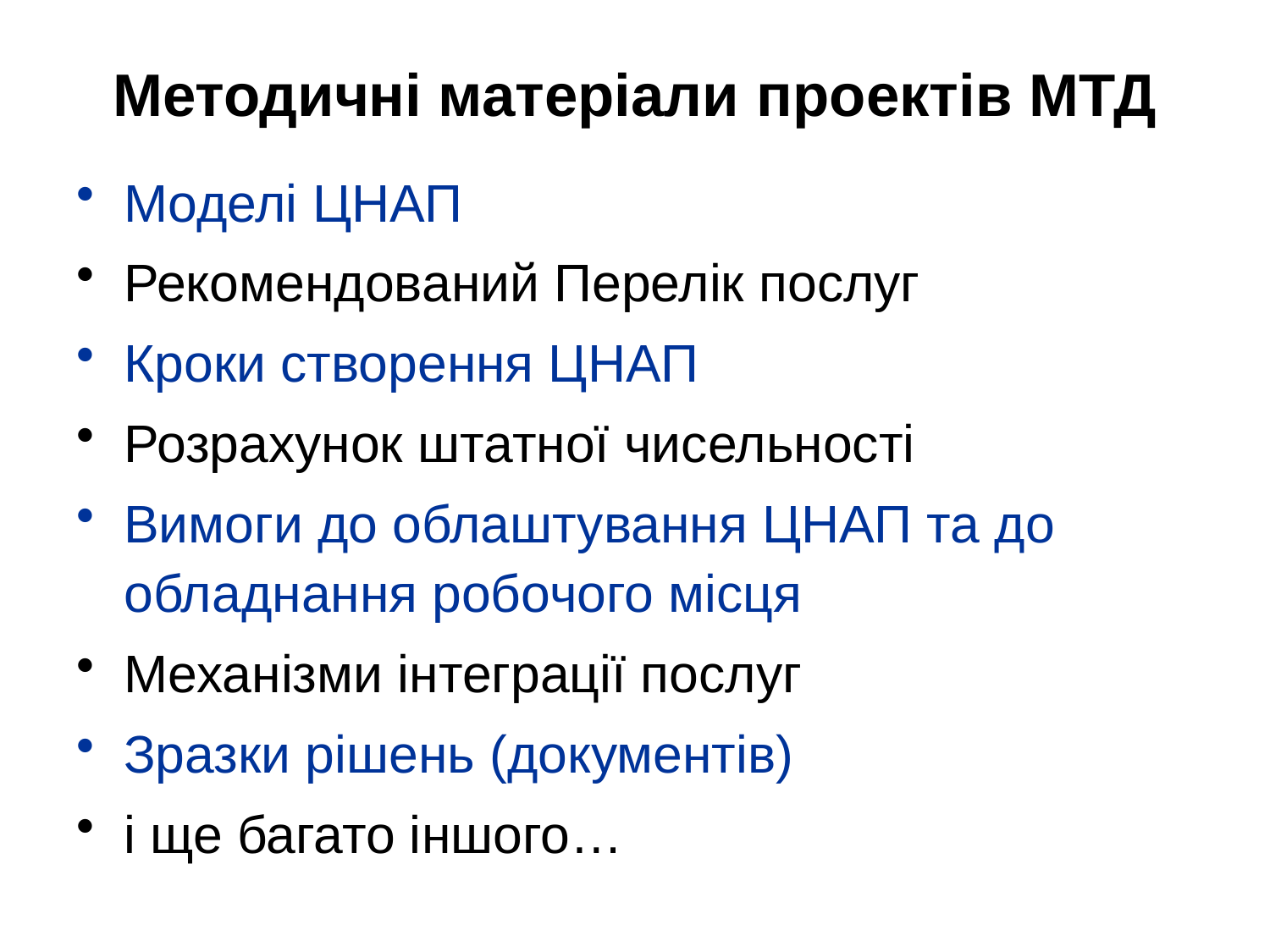

# Методичні матеріали проектів МТД
Моделі ЦНАП
Рекомендований Перелік послуг
Кроки створення ЦНАП
Розрахунок штатної чисельності
Вимоги до облаштування ЦНАП та до обладнання робочого місця
Механізми інтеграції послуг
Зразки рішень (документів)
і ще багато іншого…